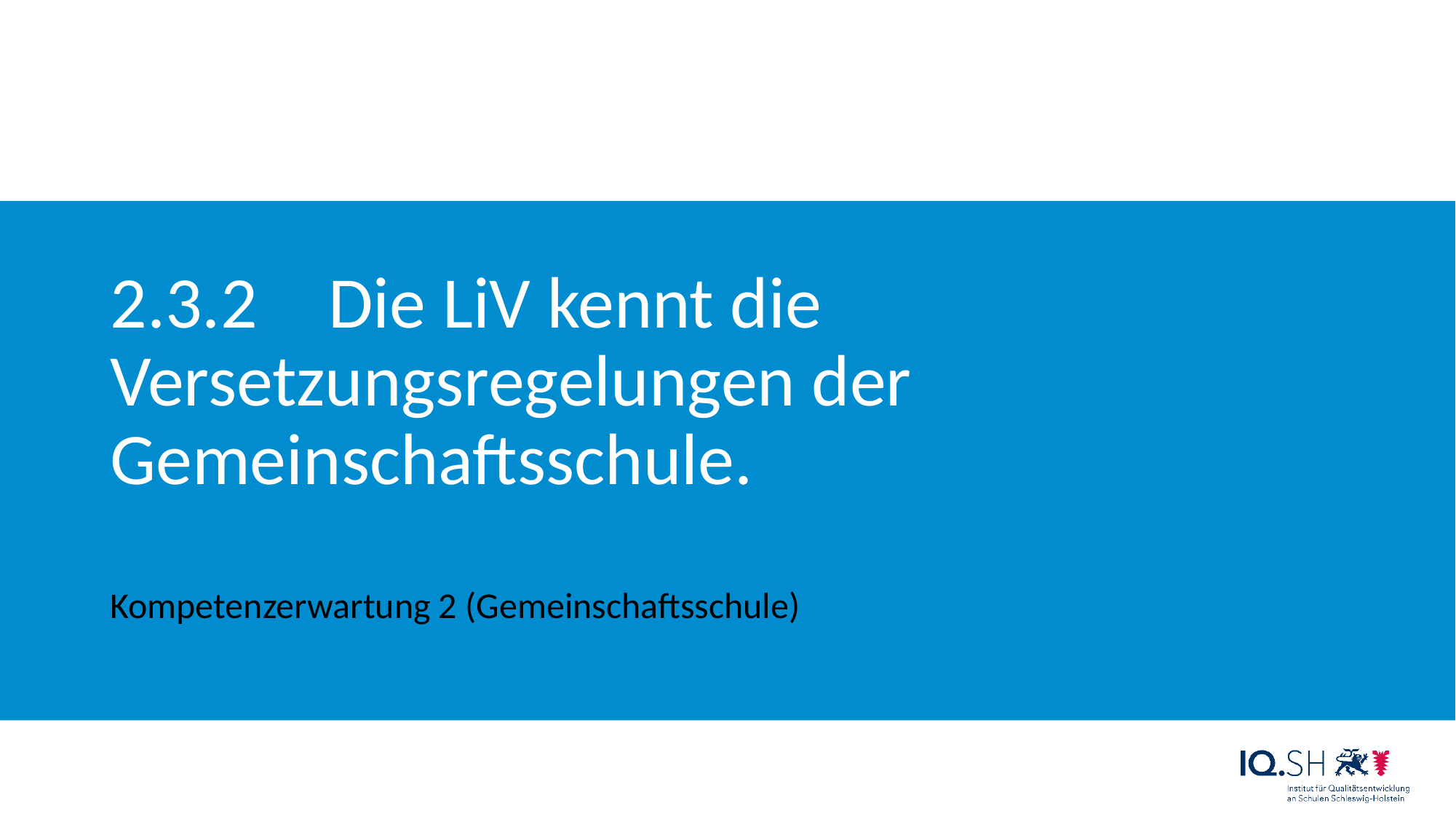

# 2.3.2 	Die LiV kennt die Versetzungsregelungen der Gemeinschaftsschule.
Kompetenzerwartung 2 (Gemeinschaftsschule)